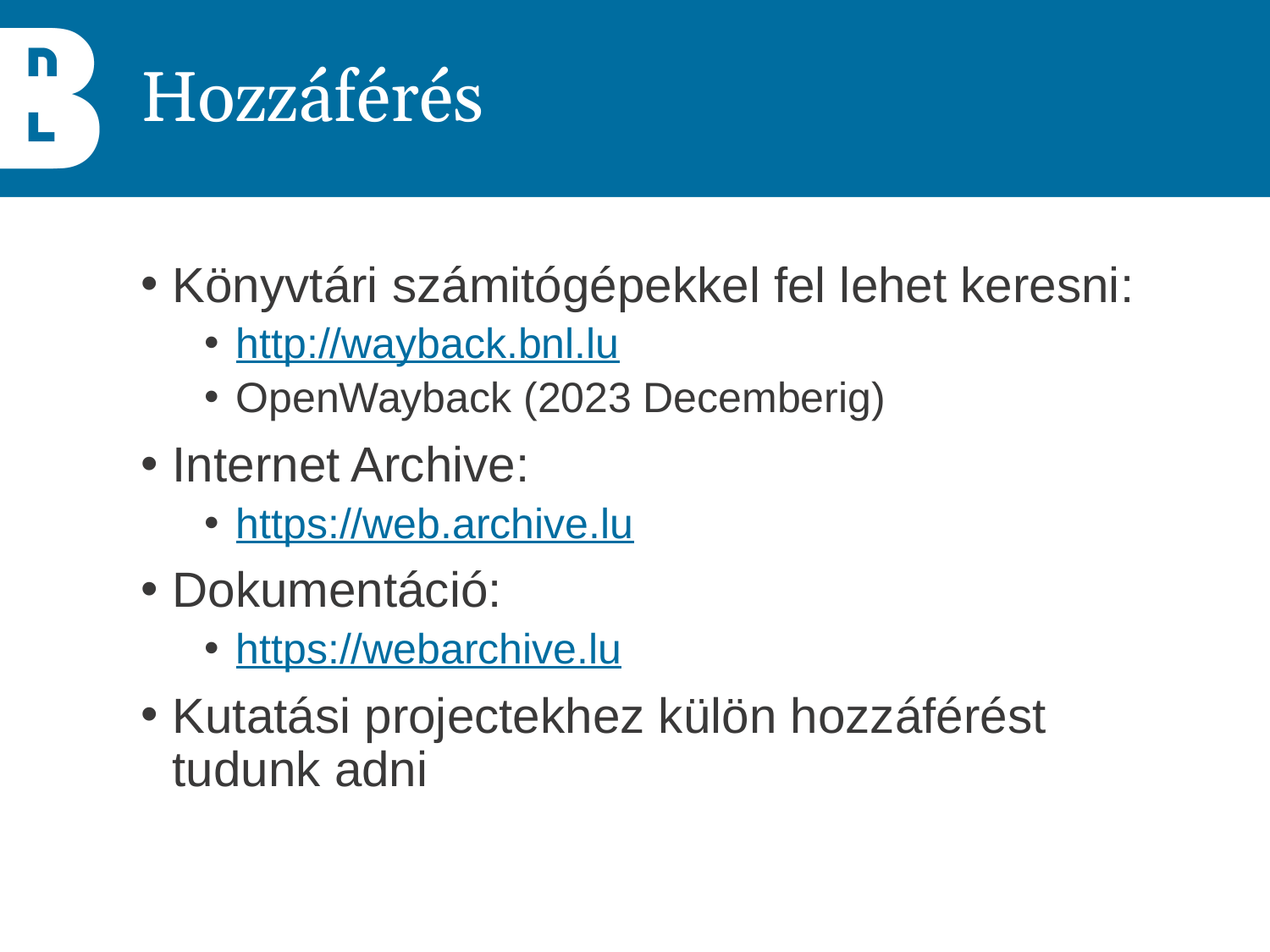

# Hozzáférés
Könyvtári számitógépekkel fel lehet keresni:
http://wayback.bnl.lu
OpenWayback (2023 Decemberig)
Internet Archive:
https://web.archive.lu
Dokumentáció:
https://webarchive.lu
Kutatási projectekhez külön hozzáférést tudunk adni